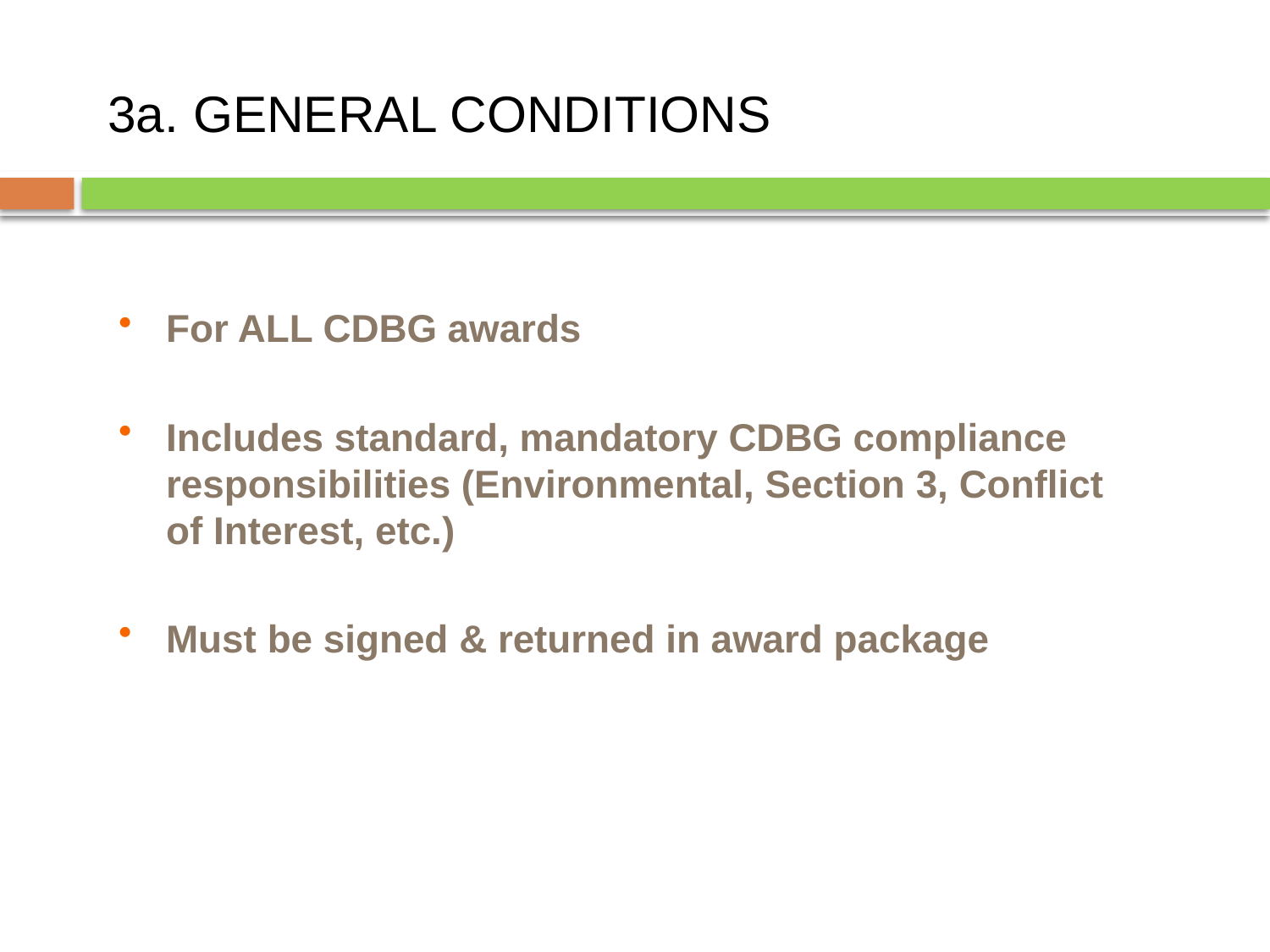

# 3a. GENERAL CONDITIONS

For ALL CDBG awards

Includes standard, mandatory CDBG compliance responsibilities (Environmental, Section 3, Conflict of Interest, etc.)

Must be signed & returned in award package